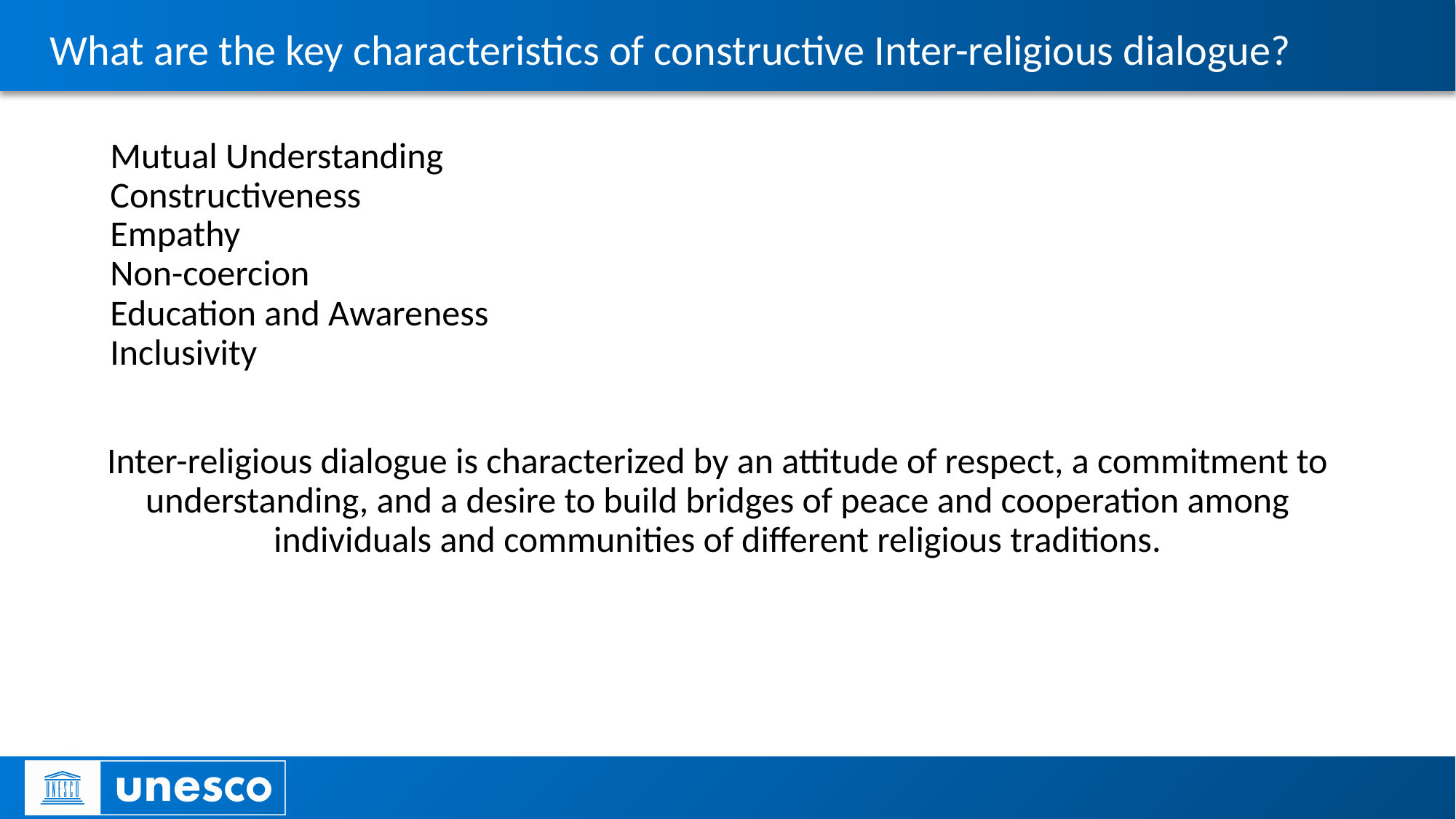

# What are the key characteristics of constructive Inter-religious dialogue?

Mutual Understanding
Constructiveness
Empathy
Non-coercion
Education and Awareness
Inclusivity

Inter-religious dialogue is characterized by an attitude of respect, a commitment to understanding, and a desire to build bridges of peace and cooperation among individuals and communities of different religious traditions.